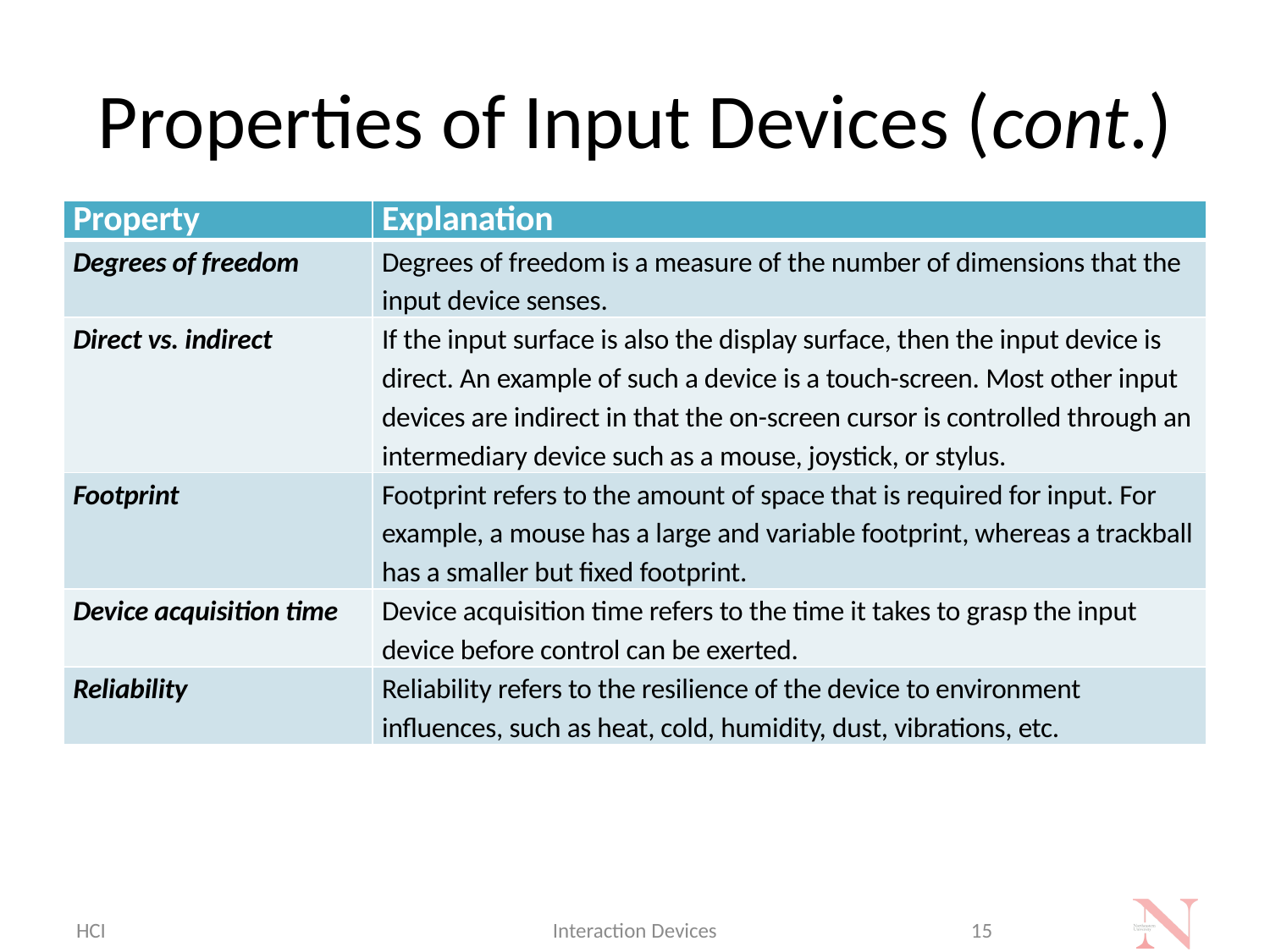

# Properties of Input Devices (cont.)
| Property | Explanation |
| --- | --- |
| Degrees of freedom | Degrees of freedom is a measure of the number of dimensions that the input device senses. |
| Direct vs. indirect | If the input surface is also the display surface, then the input device is direct. An example of such a device is a touch-screen. Most other input devices are indirect in that the on-screen cursor is controlled through an intermediary device such as a mouse, joystick, or stylus. |
| Footprint | Footprint refers to the amount of space that is required for input. For example, a mouse has a large and variable footprint, whereas a trackball has a smaller but fixed footprint. |
| Device acquisition time | Device acquisition time refers to the time it takes to grasp the input device before control can be exerted. |
| Reliability | Reliability refers to the resilience of the device to environment influences, such as heat, cold, humidity, dust, vibrations, etc. |
HCI
Interaction Devices
15